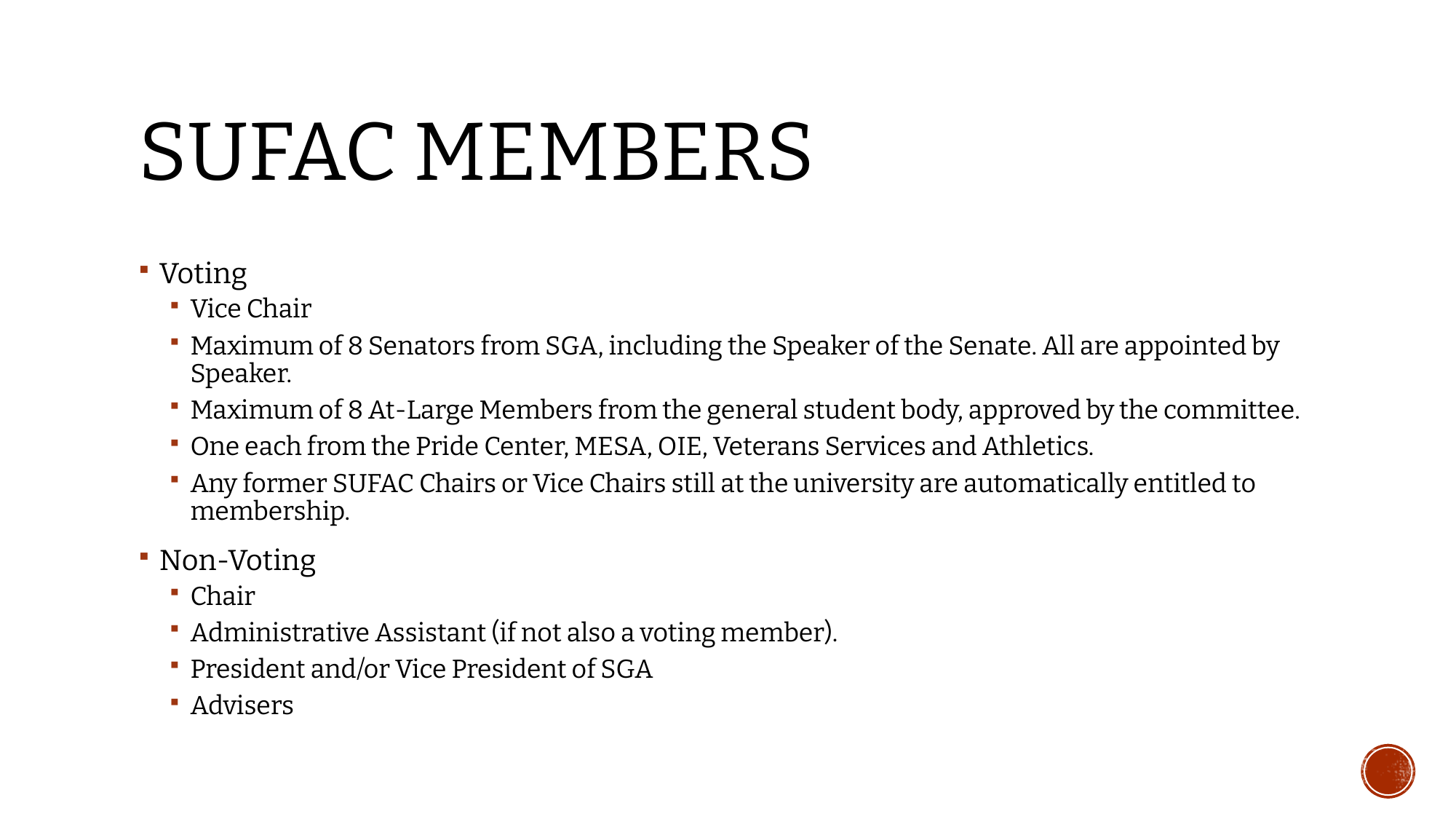

# SUFAC MEMBERS
Voting
Vice Chair
Maximum of 8 Senators from SGA, including the Speaker of the Senate. All are appointed by Speaker.
Maximum of 8 At-Large Members from the general student body, approved by the committee.
One each from the Pride Center, MESA, OIE, Veterans Services and Athletics.
Any former SUFAC Chairs or Vice Chairs still at the university are automatically entitled to membership.
Non-Voting
Chair
Administrative Assistant (if not also a voting member).
President and/or Vice President of SGA
Advisers